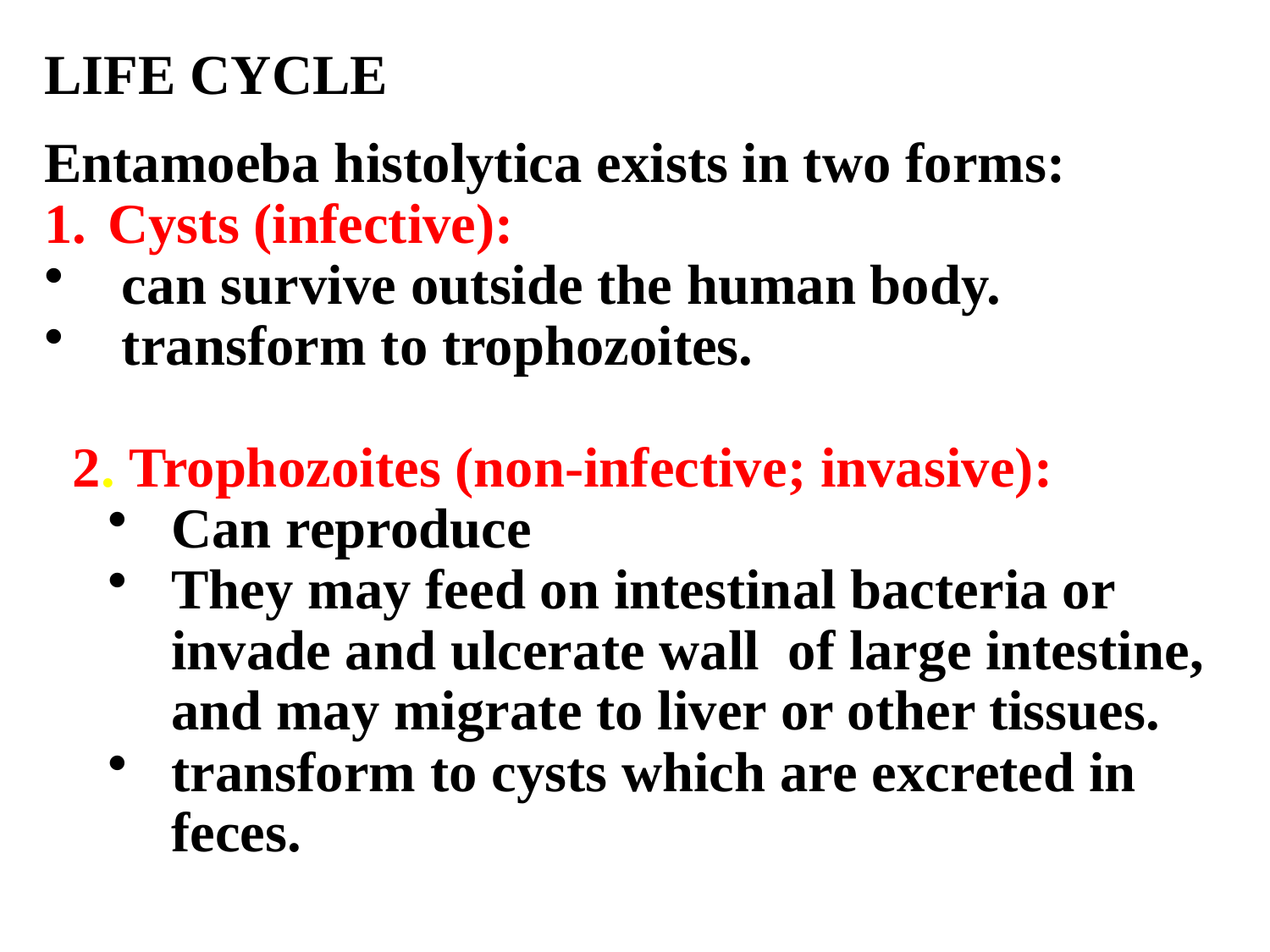

LIFE CYCLE
Entamoeba histolytica exists in two forms:
Cysts (infective):
 can survive outside the human body.
 transform to trophozoites.

  2. Trophozoites (non-infective; invasive):
Can reproduce
They may feed on intestinal bacteria or invade and ulcerate wall  of large intestine, and may migrate to liver or other tissues.
transform to cysts which are excreted in feces.